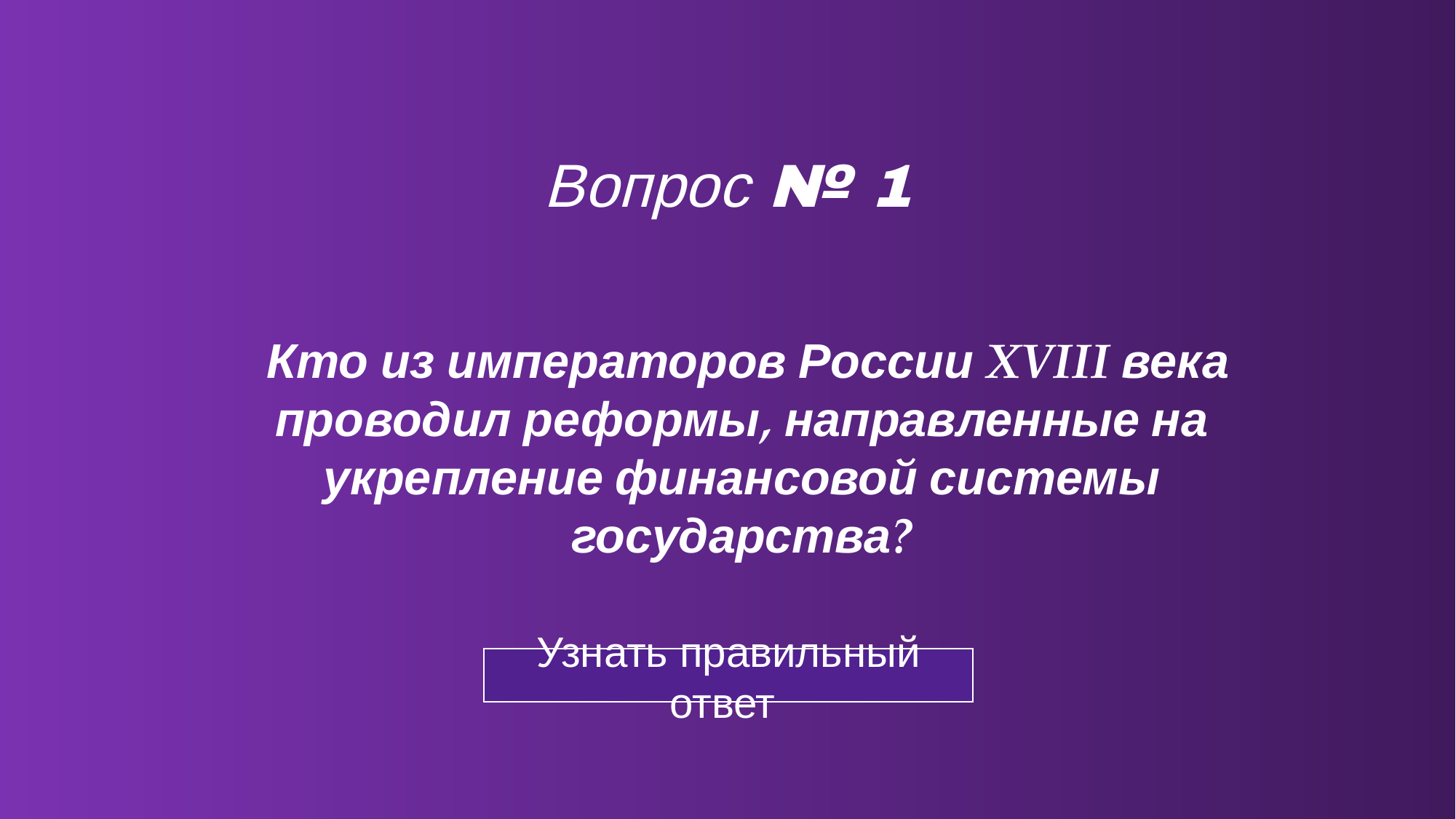

# Вопрос № 1

 Кто из императоров России XVIII века проводил реформы, направленные на укрепление финансовой системы государства?